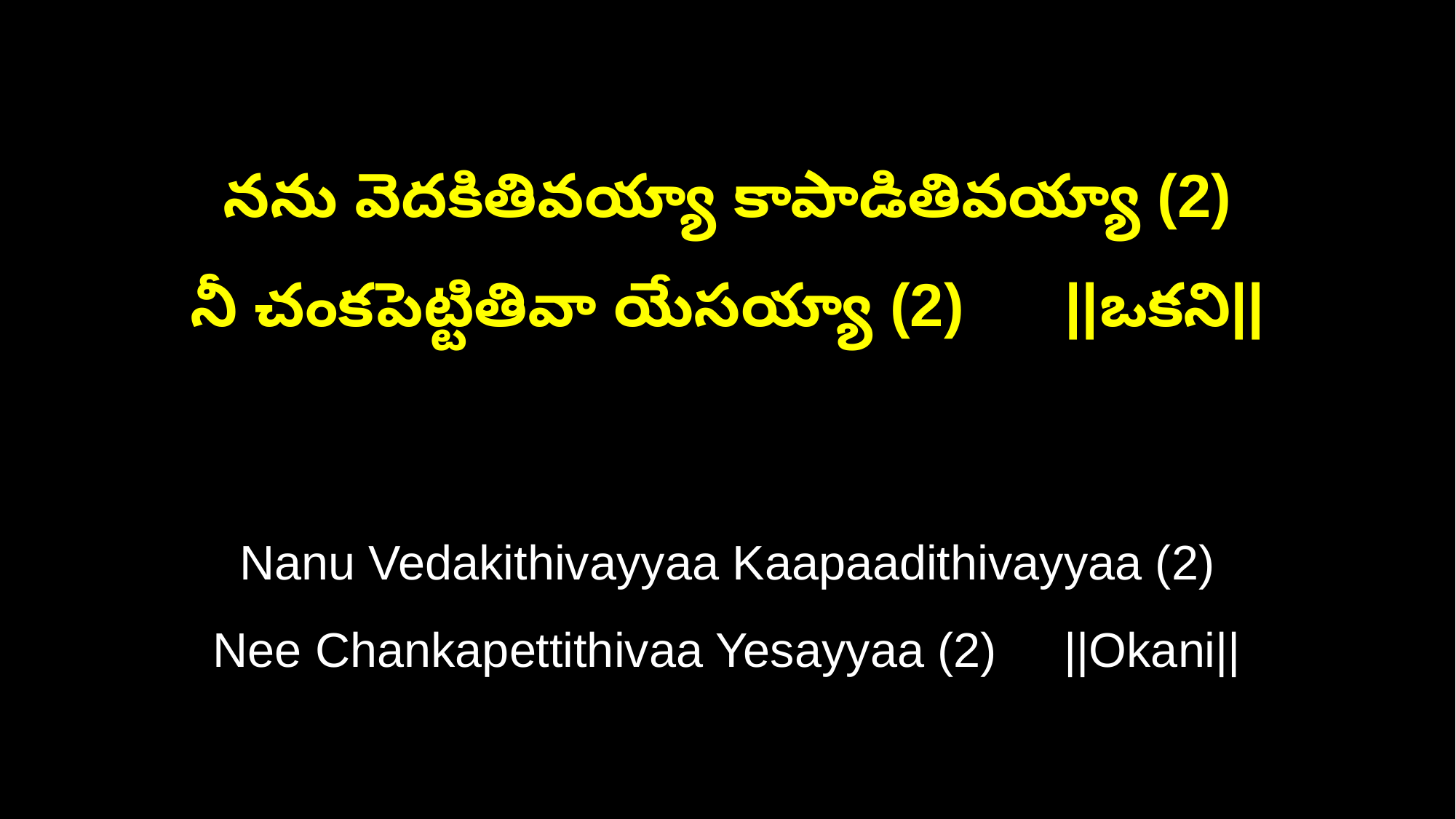

నను వెదకితివయ్యా కాపాడితివయ్యా (2)
నీ చంకపెట్టితివా యేసయ్యా (2)      ||ఒకని||
Nanu Vedakithivayyaa Kaapaadithivayyaa (2)
Nee Chankapettithivaa Yesayyaa (2)     ||Okani||